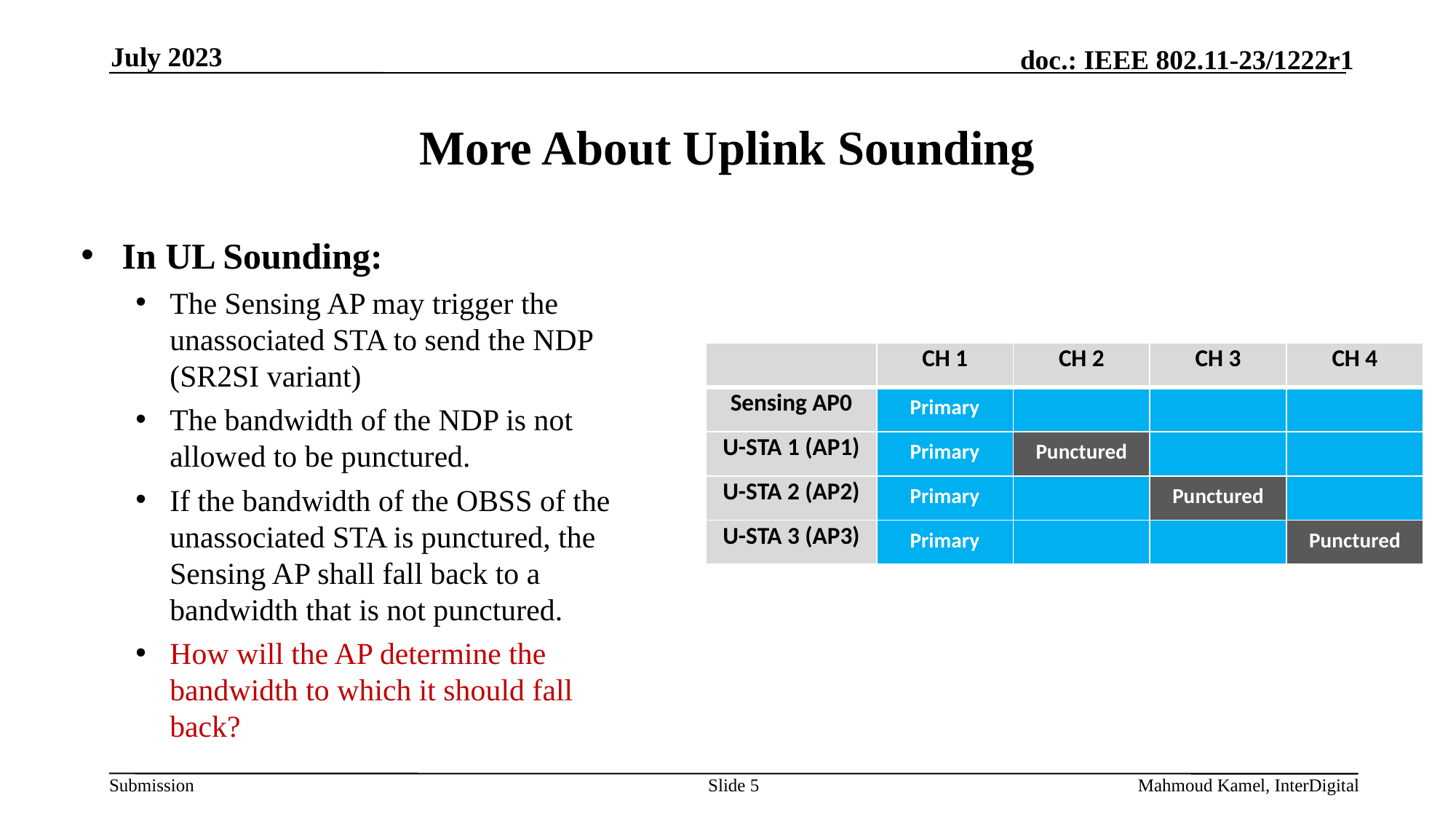

July 2023
# More About Uplink Sounding
In UL Sounding:
The Sensing AP may trigger the unassociated STA to send the NDP (SR2SI variant)
The bandwidth of the NDP is not allowed to be punctured.
If the bandwidth of the OBSS of the unassociated STA is punctured, the Sensing AP shall fall back to a bandwidth that is not punctured.
How will the AP determine the bandwidth to which it should fall back?

|  | CH 1 | CH 2 | CH 3 | CH 4 |
| --- | --- | --- | --- | --- |
| Sensing AP0 | Primary |  |  |  |
| U-STA 1 (AP1) | Primary | Punctured |  |  |
| U-STA 2 (AP2) | Primary |  | Punctured |  |
| U-STA 3 (AP3) | Primary |  |  | Punctured |
Slide 5
Mahmoud Kamel, InterDigital